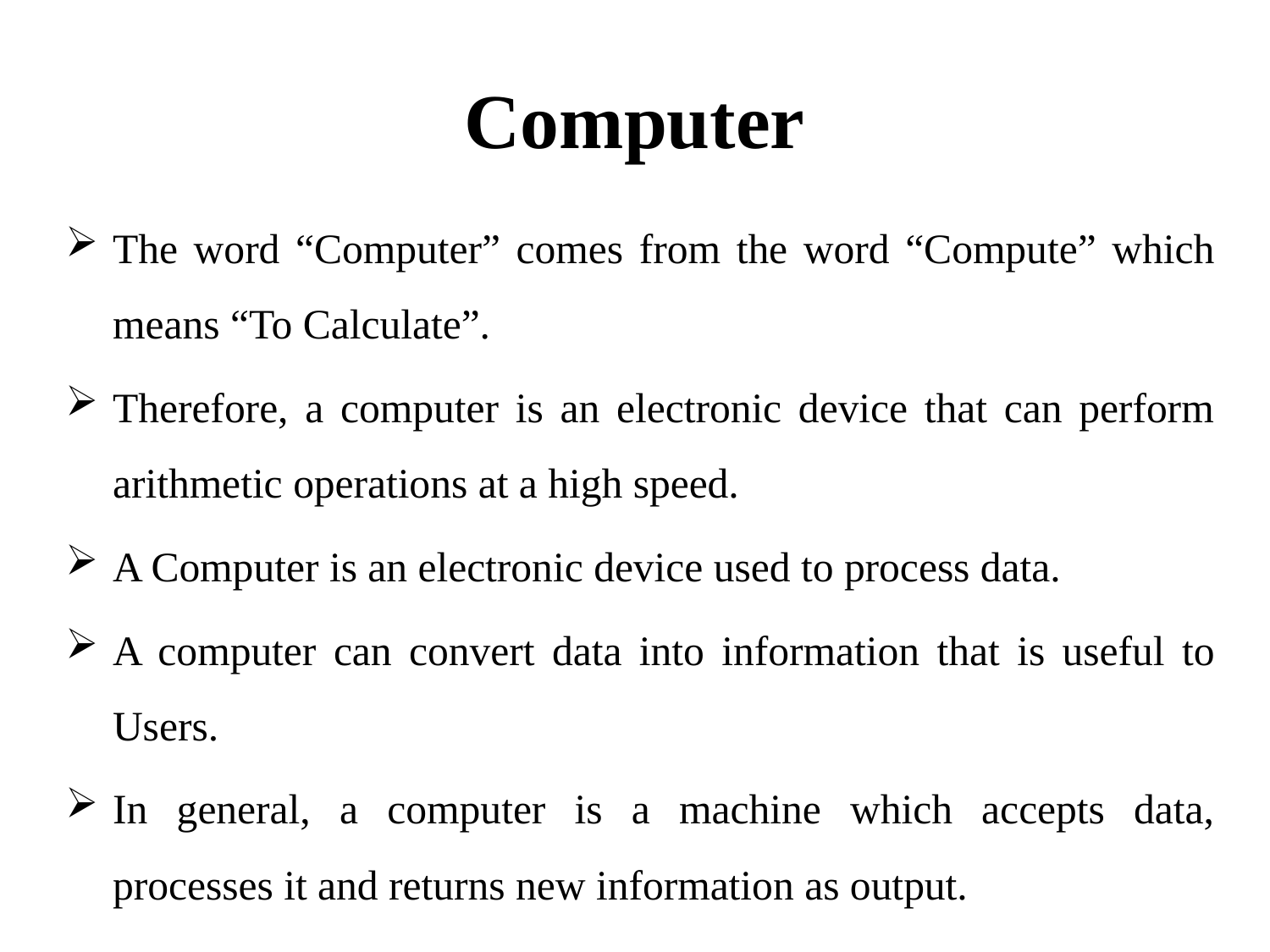

# Computer
The word “Computer” comes from the word “Compute” which means “To Calculate”.
Therefore, a computer is an electronic device that can perform arithmetic operations at a high speed.
A Computer is an electronic device used to process data.
A computer can convert data into information that is useful to Users.
In general, a computer is a machine which accepts data, processes it and returns new information as output.